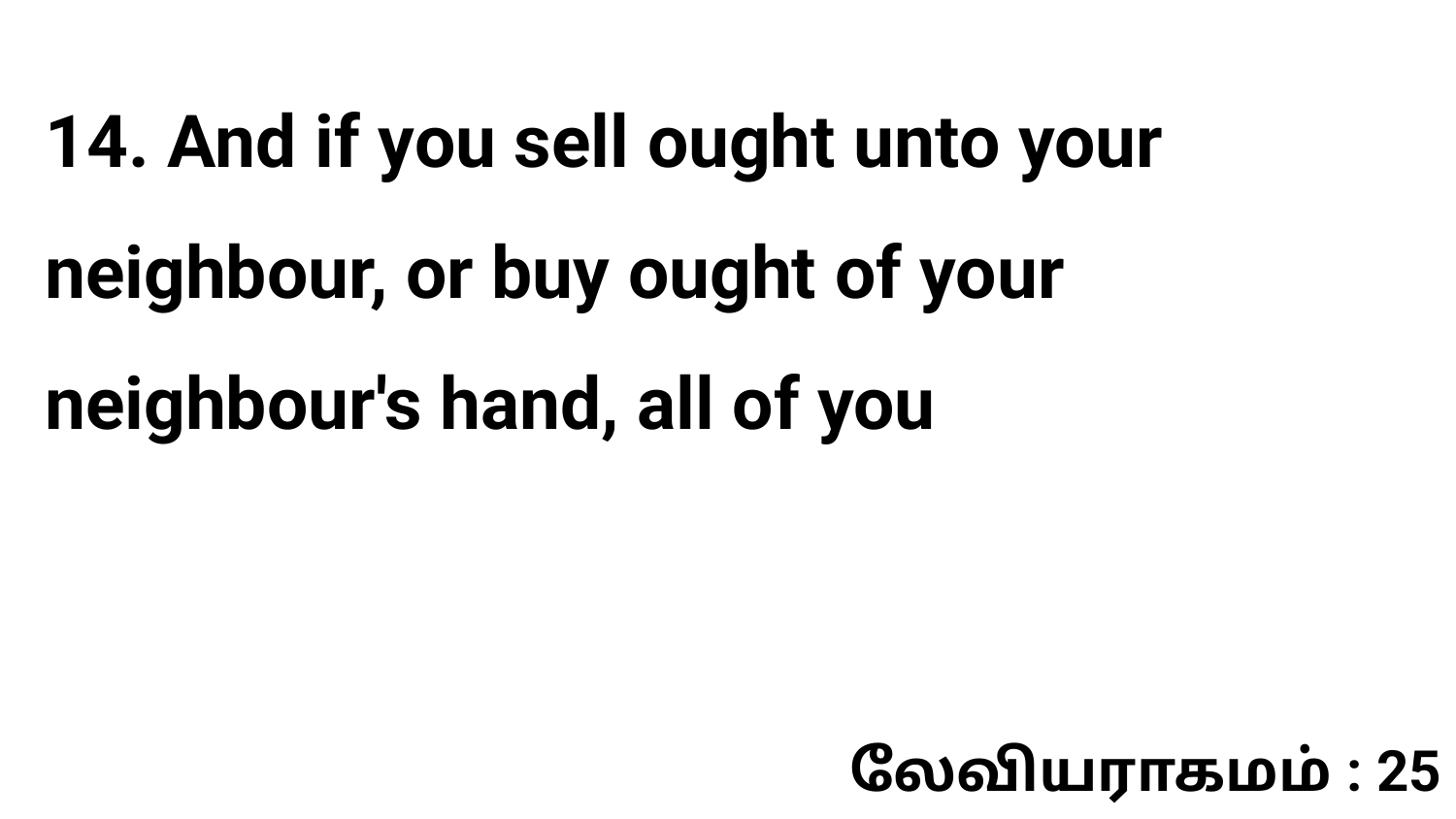

14. And if you sell ought unto your neighbour, or buy ought of your neighbour's hand, all of you
லேவியராகமம் : 25